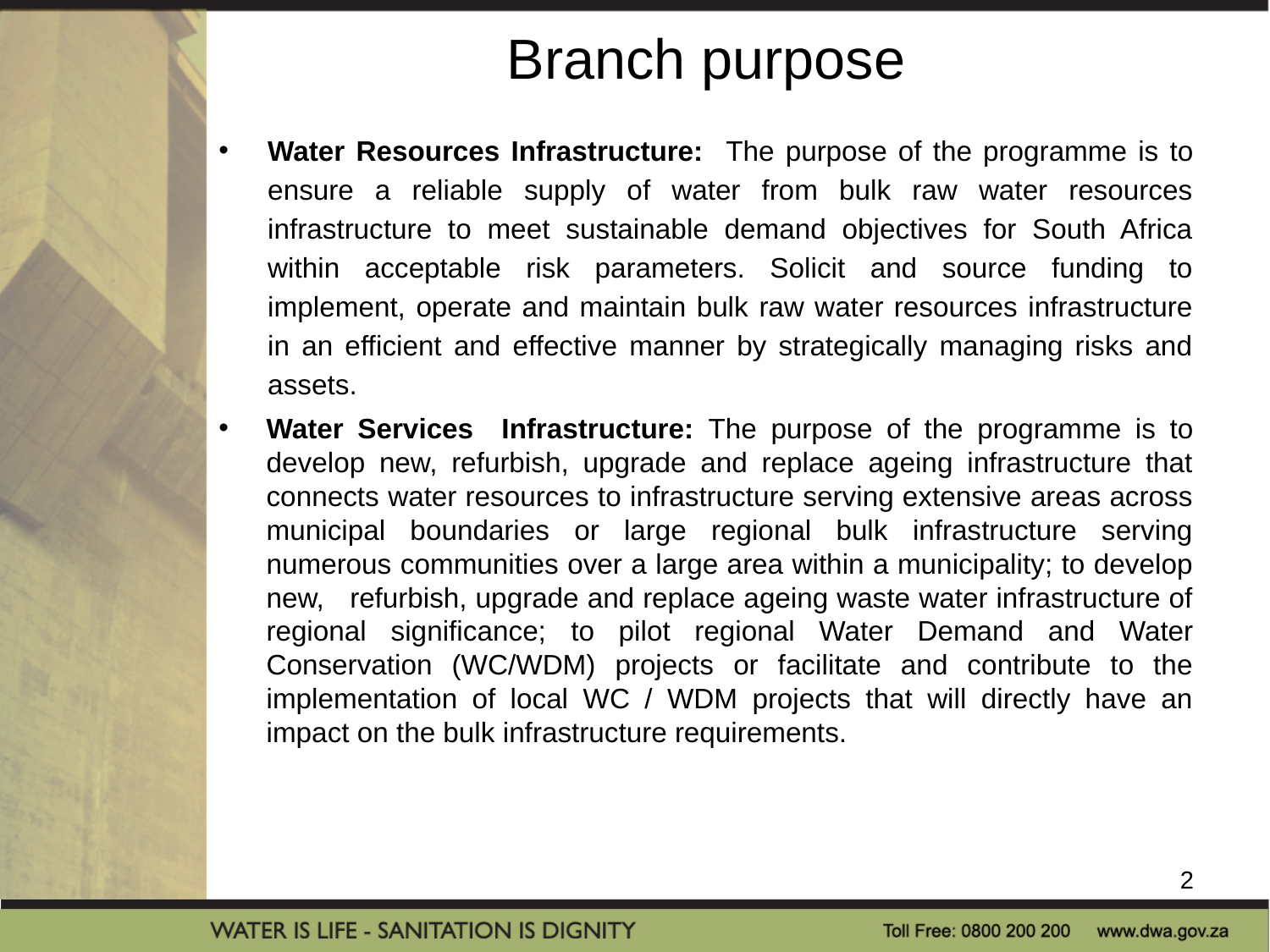

# Branch purpose
Water Resources Infrastructure:  The purpose of the programme is to ensure a reliable supply of water from bulk raw water resources infrastructure to meet sustainable demand objectives for South Africa within acceptable risk parameters. Solicit and source funding to implement, operate and maintain bulk raw water resources infrastructure in an efficient and effective manner by strategically managing risks and assets.
Water Services  Infrastructure: The purpose of the programme is to develop new, refurbish, upgrade and replace ageing infrastructure that connects water resources to infrastructure serving extensive areas across municipal boundaries or large regional bulk infrastructure serving numerous communities over a large area within a municipality; to develop new,   refurbish, upgrade and replace ageing waste water infrastructure of regional significance; to pilot regional Water Demand and Water Conservation (WC/WDM) projects or facilitate and contribute to the implementation of local WC / WDM projects that will directly have an impact on the bulk infrastructure requirements.

2